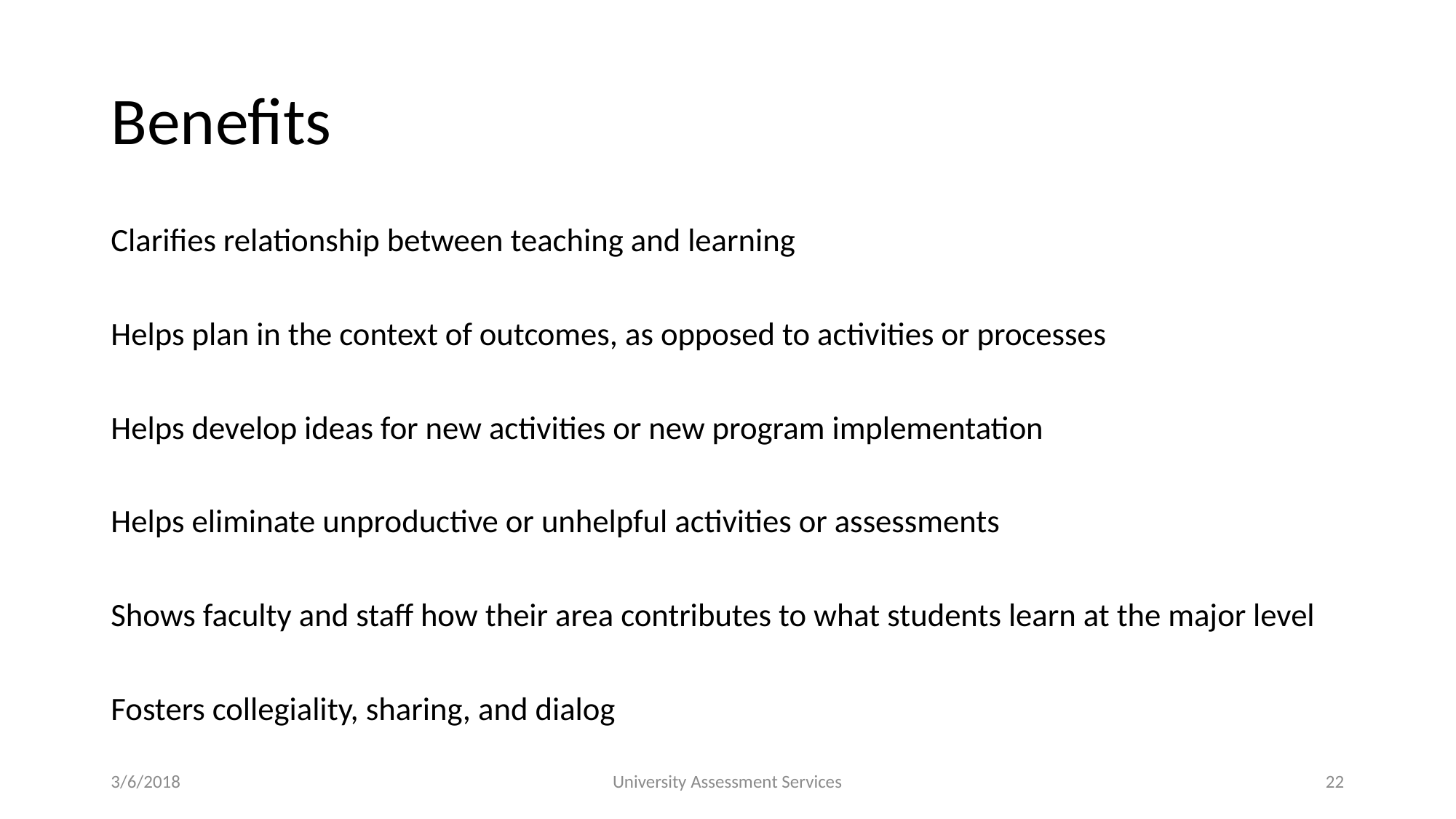

# Benefits
Clarifies relationship between teaching and learning

Helps plan in the context of outcomes, as opposed to activities or processes

Helps develop ideas for new activities or new program implementation

Helps eliminate unproductive or unhelpful activities or assessments

Shows faculty and staff how their area contributes to what students learn at the major level

Fosters collegiality, sharing, and dialog

3/6/2018
University Assessment Services
22